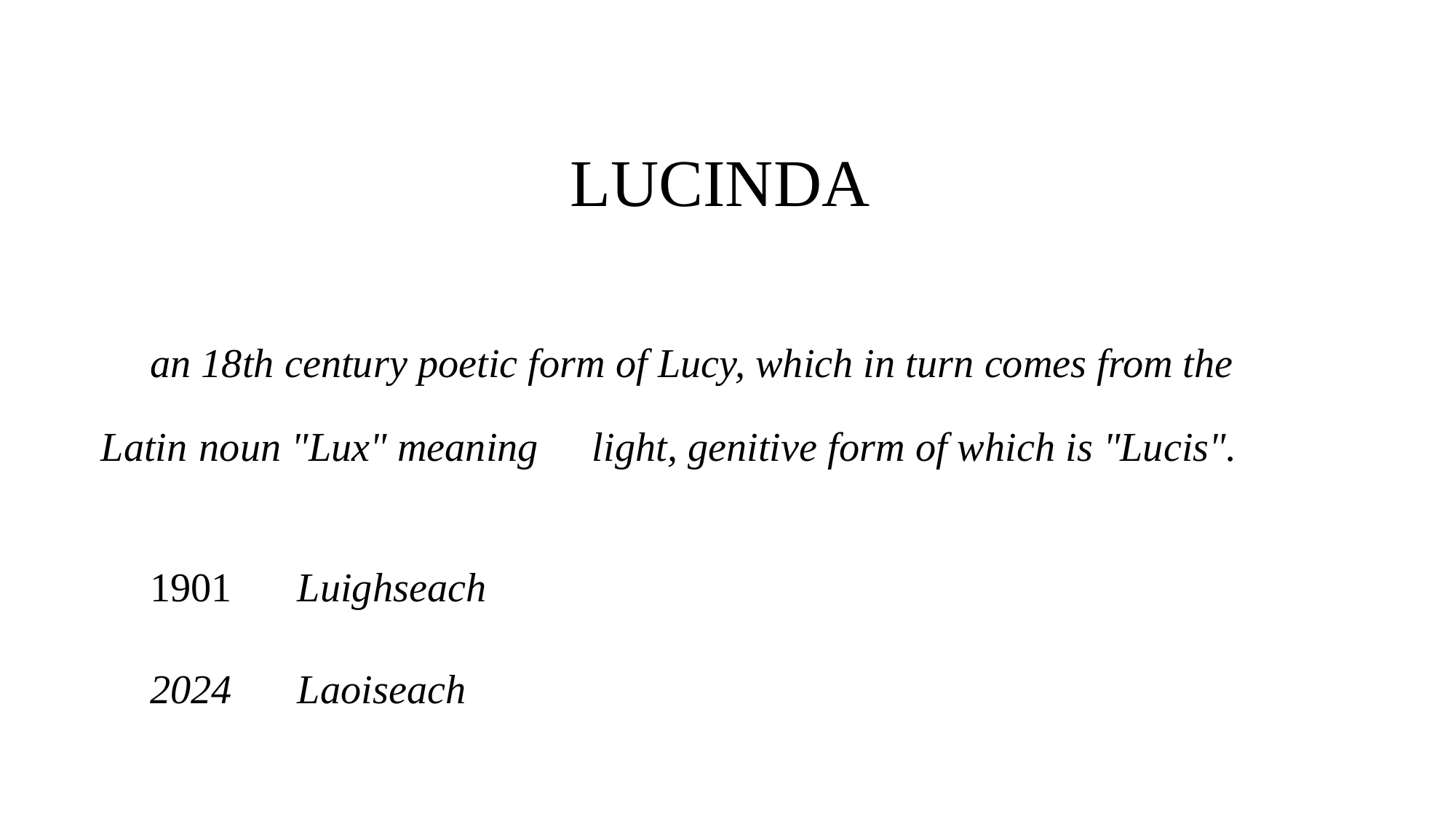

# LUCINDA
	an 18th century poetic form of Lucy, which in turn comes from the 	Latin 	noun "Lux" meaning 	light, genitive form of which is "Lucis".

	1901		Luighseach

	2024		Laoiseach